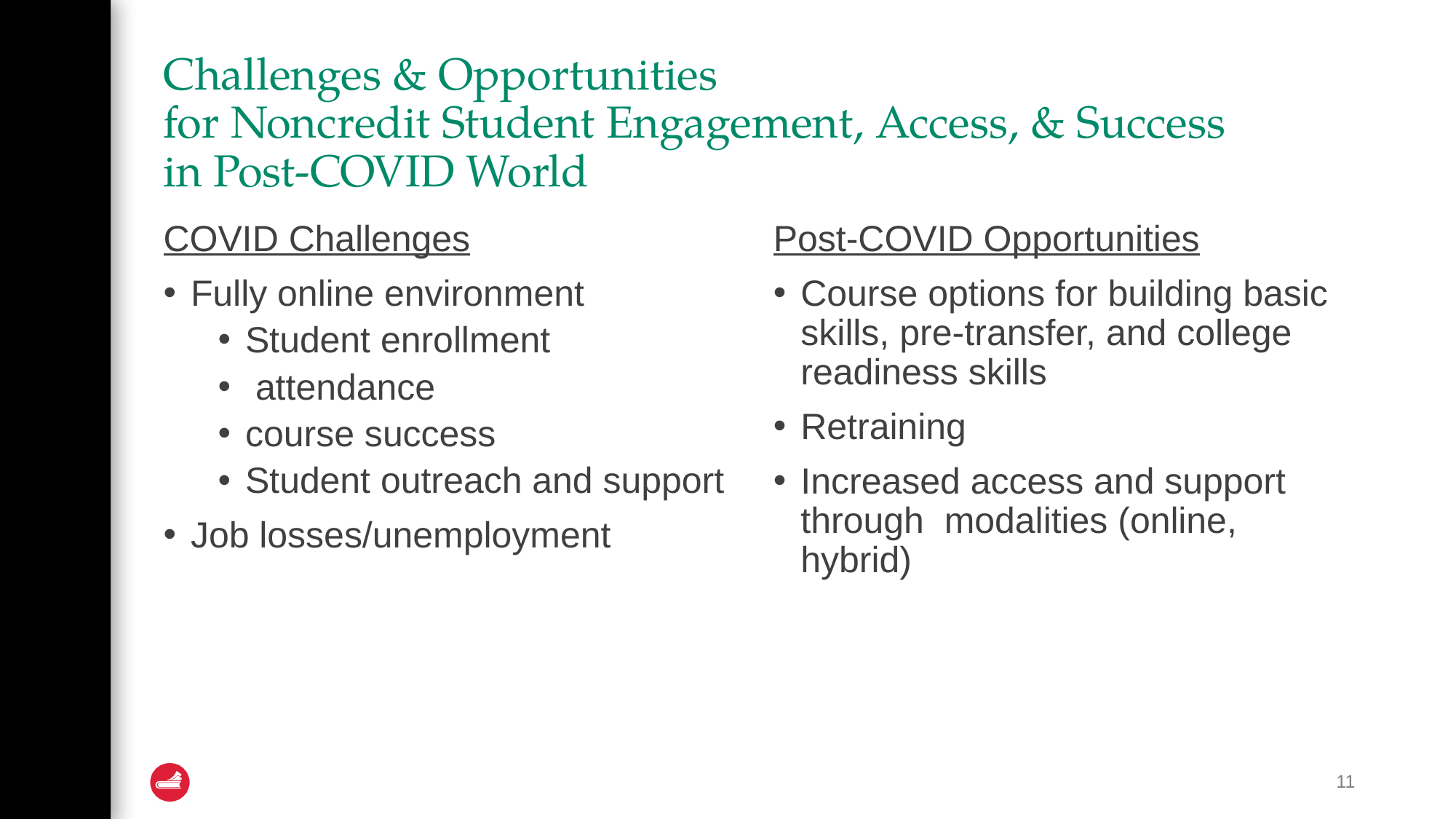

# Challenges & Opportunities for Noncredit Student Engagement, Access, & Success in Post-COVID World
COVID Challenges
Fully online environment
Student enrollment
 attendance
course success
Student outreach and support
Job losses/unemployment

Post-COVID Opportunities
Course options for building basic skills, pre-transfer, and college readiness skills
Retraining
Increased access and support through  modalities (online, hybrid)
11